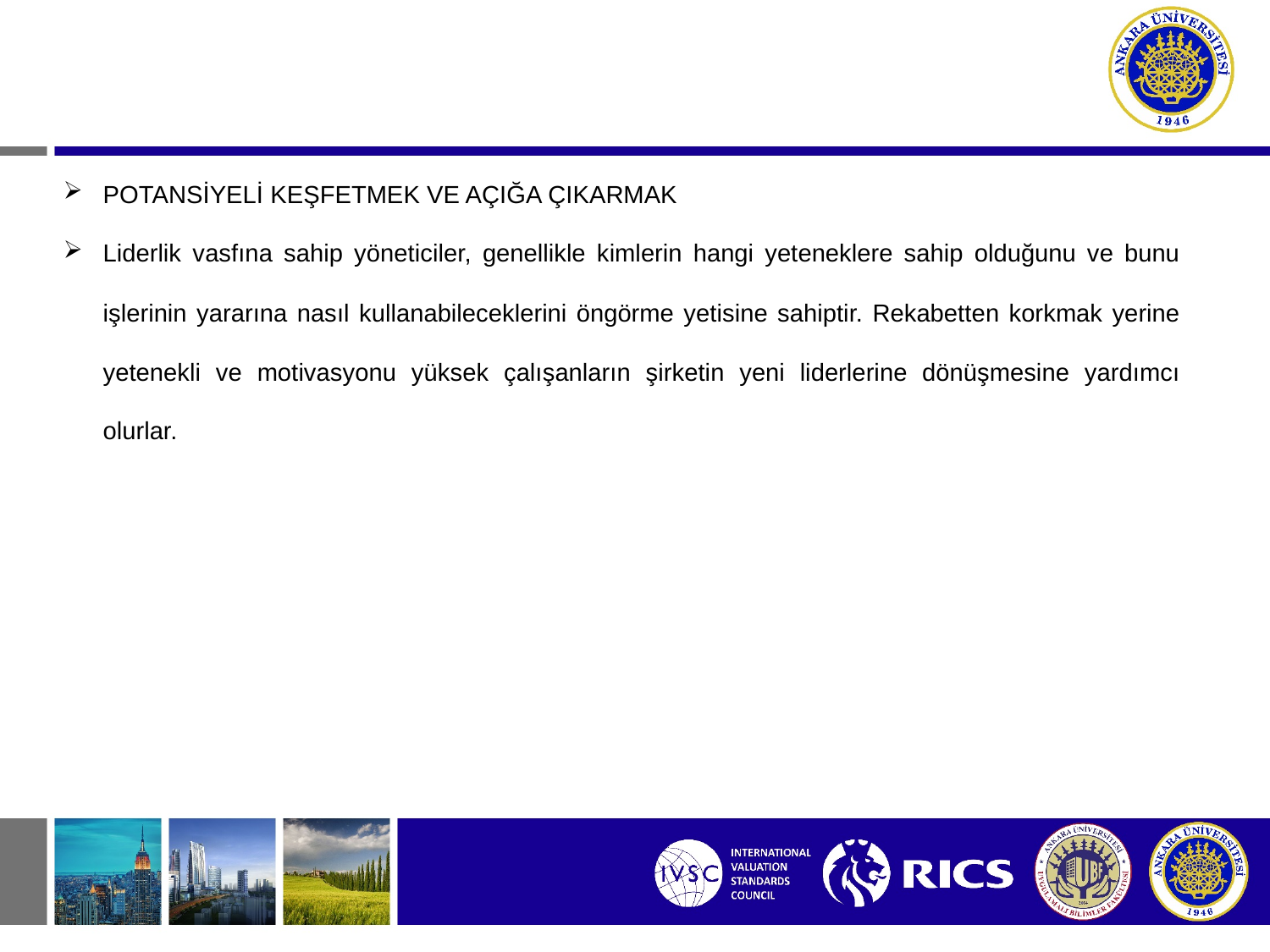

POTANSİYELİ KEŞFETMEK VE AÇIĞA ÇIKARMAK
Liderlik vasfına sahip yöneticiler, genellikle kimlerin hangi yeteneklere sahip olduğunu ve bunu işlerinin yararına nasıl kullanabileceklerini öngörme yetisine sahiptir. Rekabetten korkmak yerine yetenekli ve motivasyonu yüksek çalışanların şirketin yeni liderlerine dönüşmesine yardımcı olurlar.